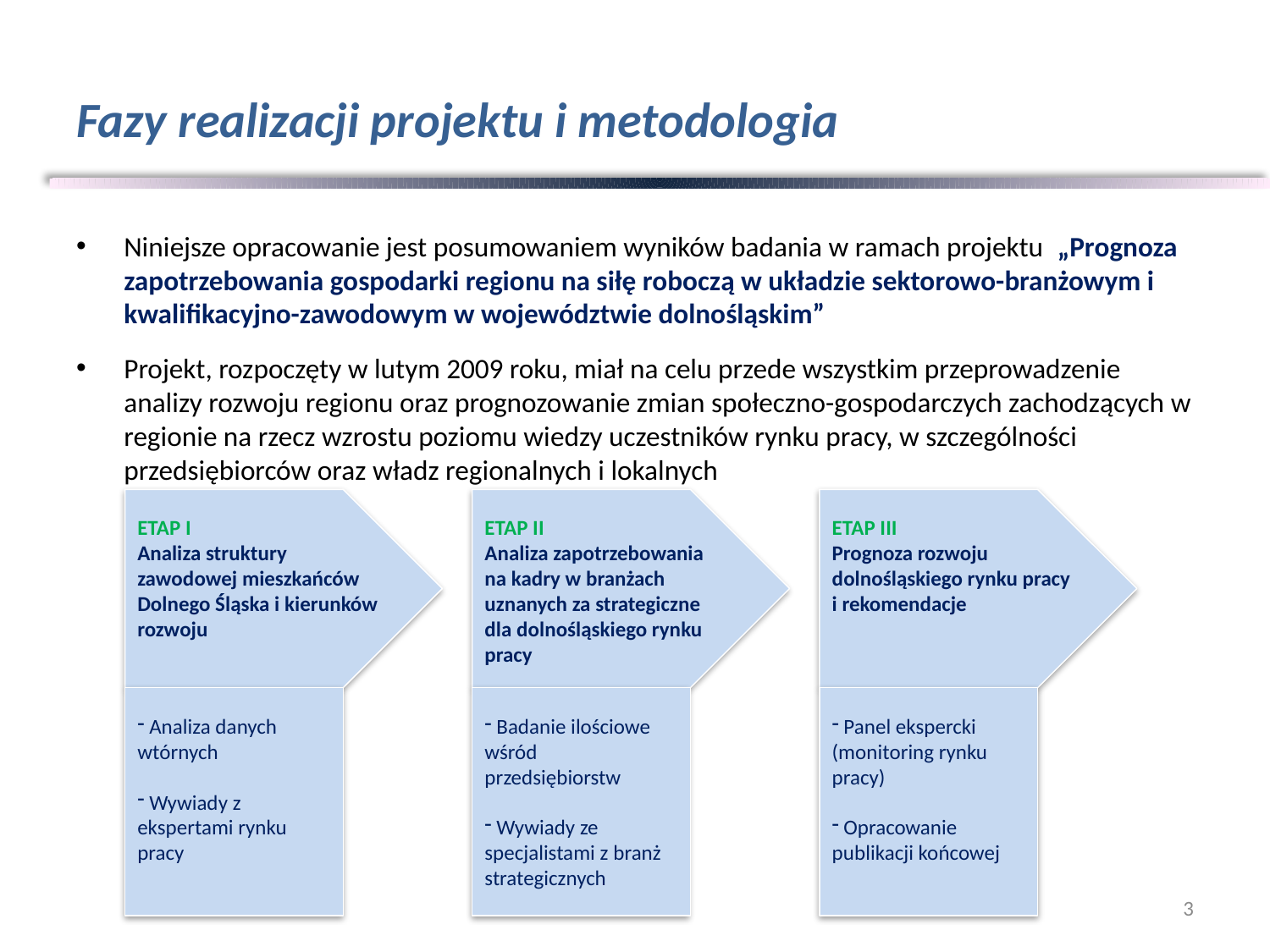

# Fazy realizacji projektu i metodologia
Niniejsze opracowanie jest posumowaniem wyników badania w ramach projektu  „Prognoza zapotrzebowania gospodarki regionu na siłę roboczą w układzie sektorowo-branżowym i kwalifikacyjno-zawodowym w województwie dolnośląskim”
Projekt, rozpoczęty w lutym 2009 roku, miał na celu przede wszystkim przeprowadzenie analizy rozwoju regionu oraz prognozowanie zmian społeczno-gospodarczych zachodzących w regionie na rzecz wzrostu poziomu wiedzy uczestników rynku pracy, w szczególności przedsiębiorców oraz władz regionalnych i lokalnych
ETAP I
Analiza struktury zawodowej mieszkańców Dolnego Śląska i kierunków rozwoju
 Analiza danych wtórnych

 Wywiady z ekspertami rynku pracy
ETAP II
Analiza zapotrzebowania na kadry w branżach uznanych za strategiczne dla dolnośląskiego rynku pracy
 Badanie ilościowe wśród przedsiębiorstw

 Wywiady ze specjalistami z branż strategicznych
ETAP III
Prognoza rozwoju  dolnośląskiego rynku pracy i rekomendacje
 Panel ekspercki (monitoring rynku pracy)

 Opracowanie publikacji końcowej
3